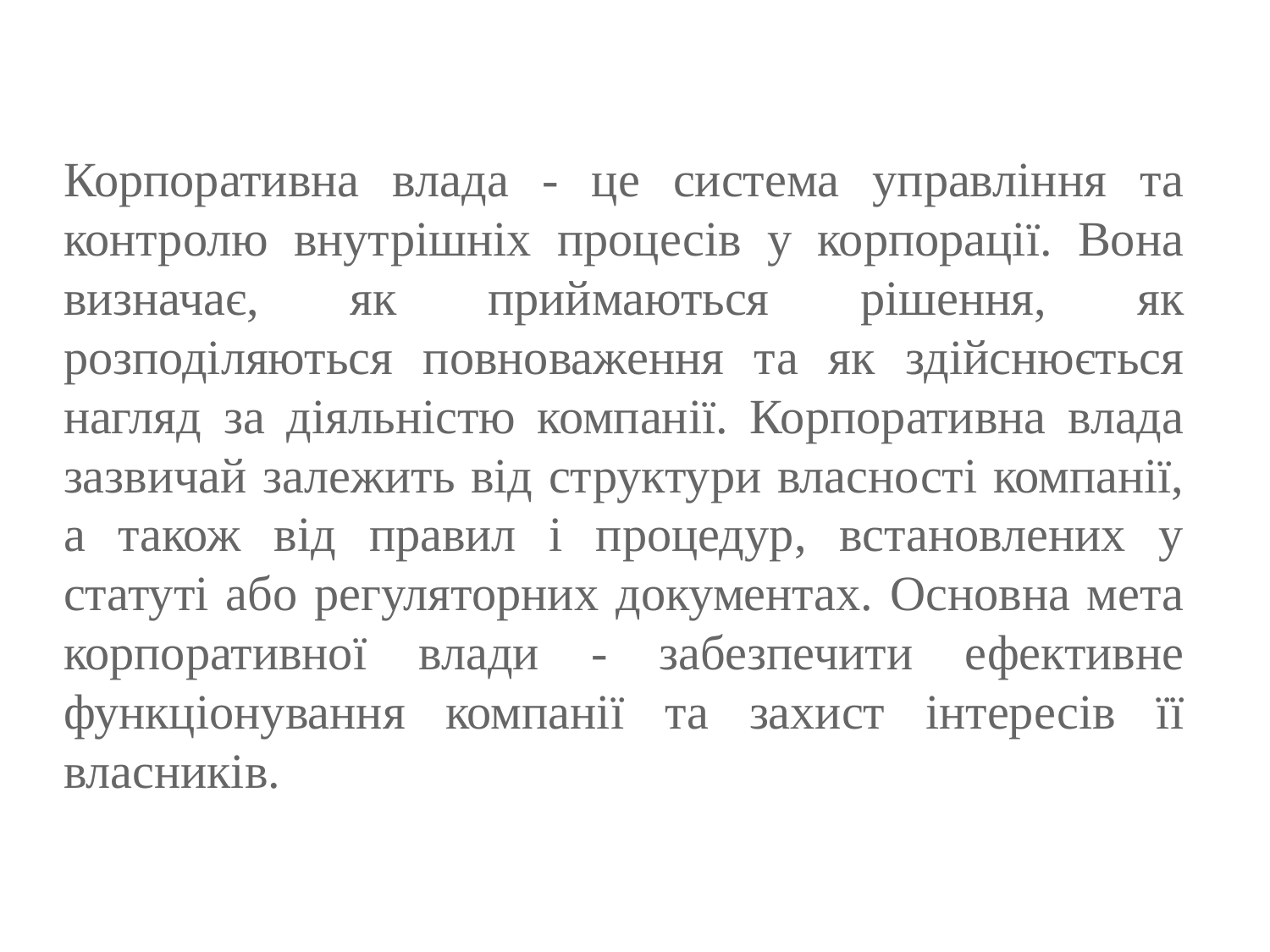

#
Корпоративна влада - це система управління та контролю внутрішніх процесів у корпорації. Вона визначає, як приймаються рішення, як розподіляються повноваження та як здійснюється нагляд за діяльністю компанії. Корпоративна влада зазвичай залежить від структури власності компанії, а також від правил і процедур, встановлених у статуті або регуляторних документах. Основна мета корпоративної влади - забезпечити ефективне функціонування компанії та захист інтересів її власників.